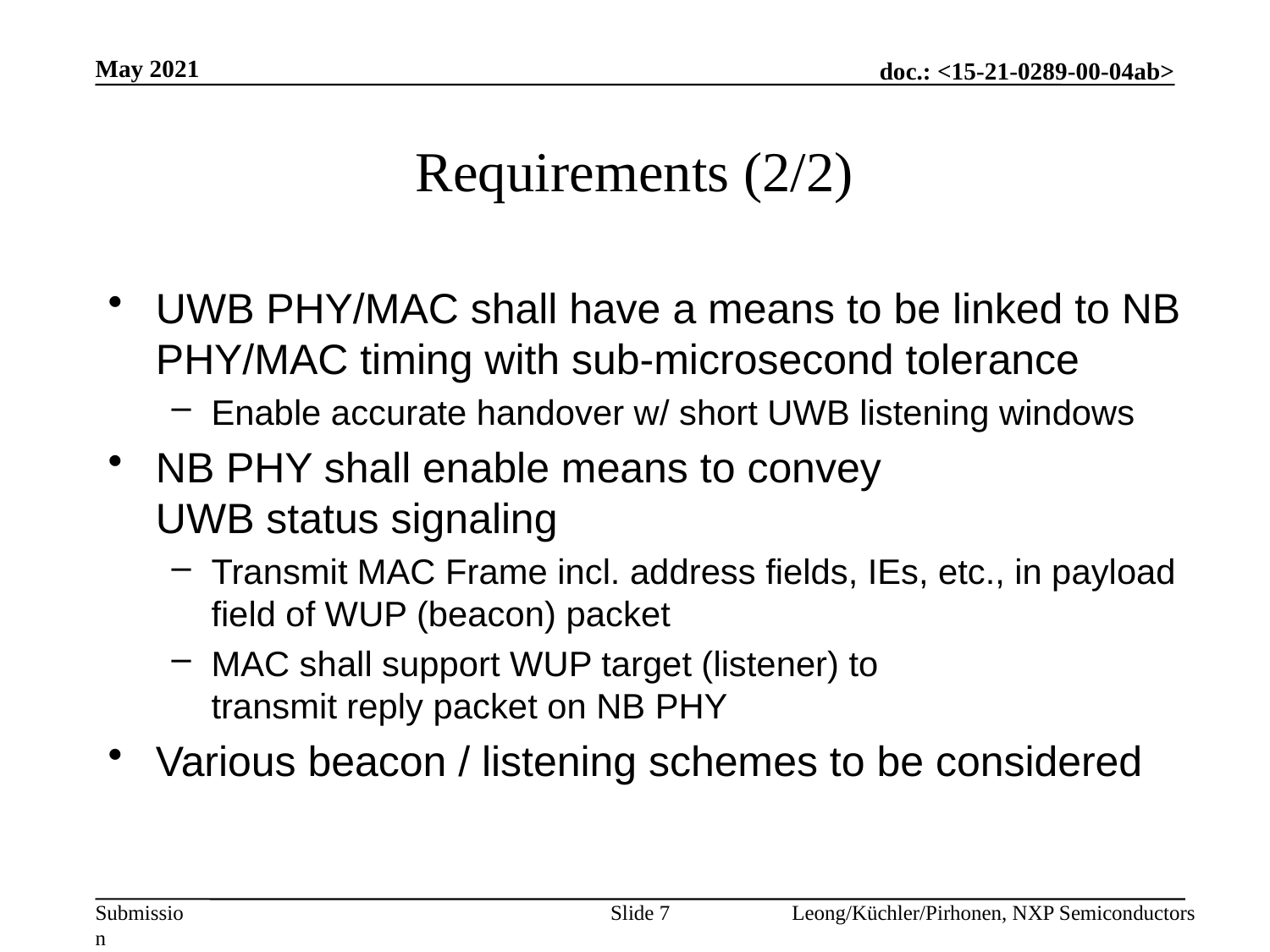

May 2021
# Requirements (2/2)
UWB PHY/MAC shall have a means to be linked to NB PHY/MAC timing with sub-microsecond tolerance
Enable accurate handover w/ short UWB listening windows
NB PHY shall enable means to convey
UWB status signaling
Transmit MAC Frame incl. address fields, IEs, etc., in payload field of WUP (beacon) packet
MAC shall support WUP target (listener) to
transmit reply packet on NB PHY
Various beacon / listening schemes to be considered
Slide 7
Leong/Küchler/Pirhonen, NXP Semiconductors